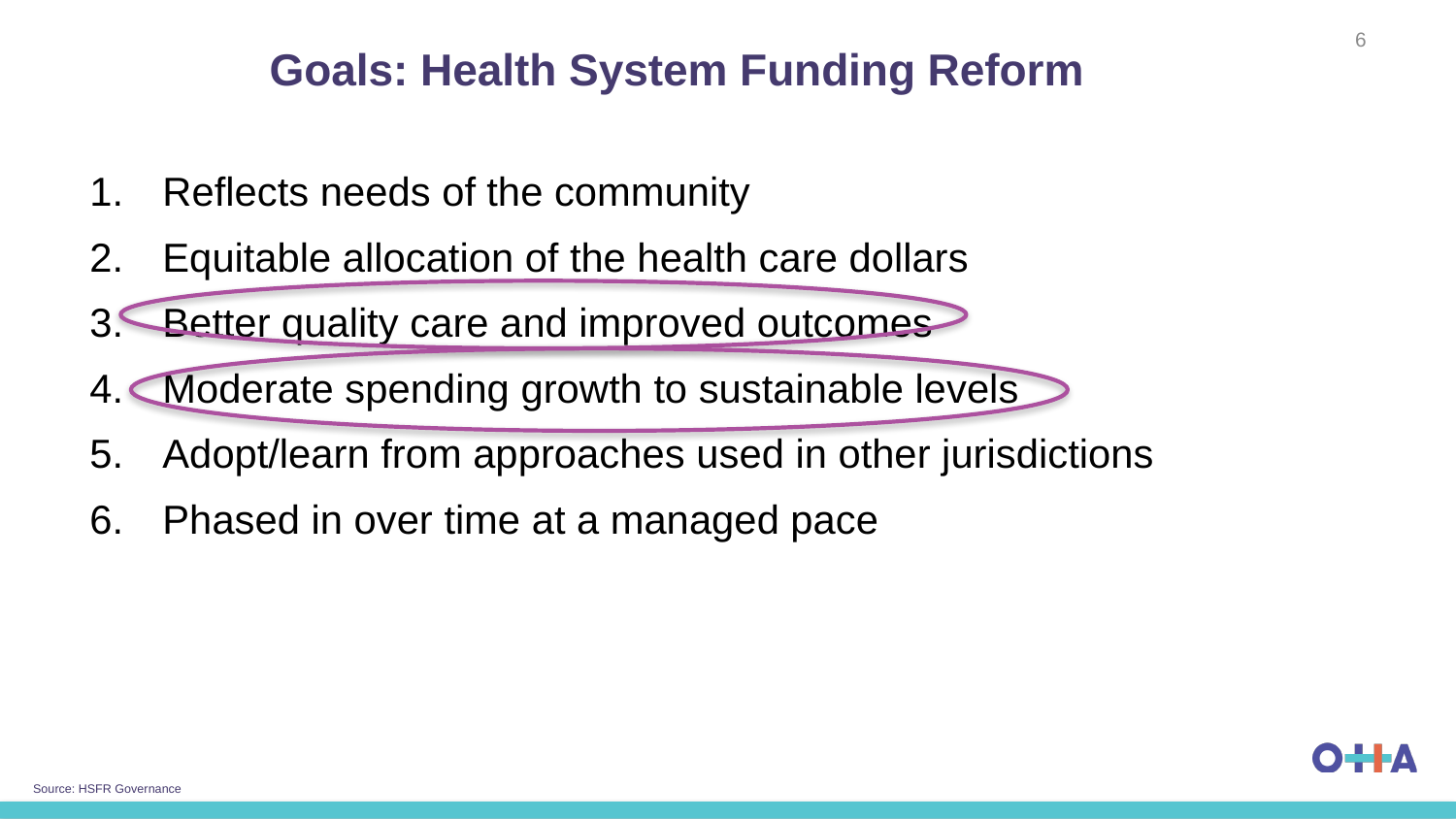

6
# Goals: Health System Funding Reform
Reflects needs of the community
Equitable allocation of the health care dollars
Better quality care and improved outcomes
Moderate spending growth to sustainable levels
Adopt/learn from approaches used in other jurisdictions
Phased in over time at a managed pace

Source: HSFR Governance